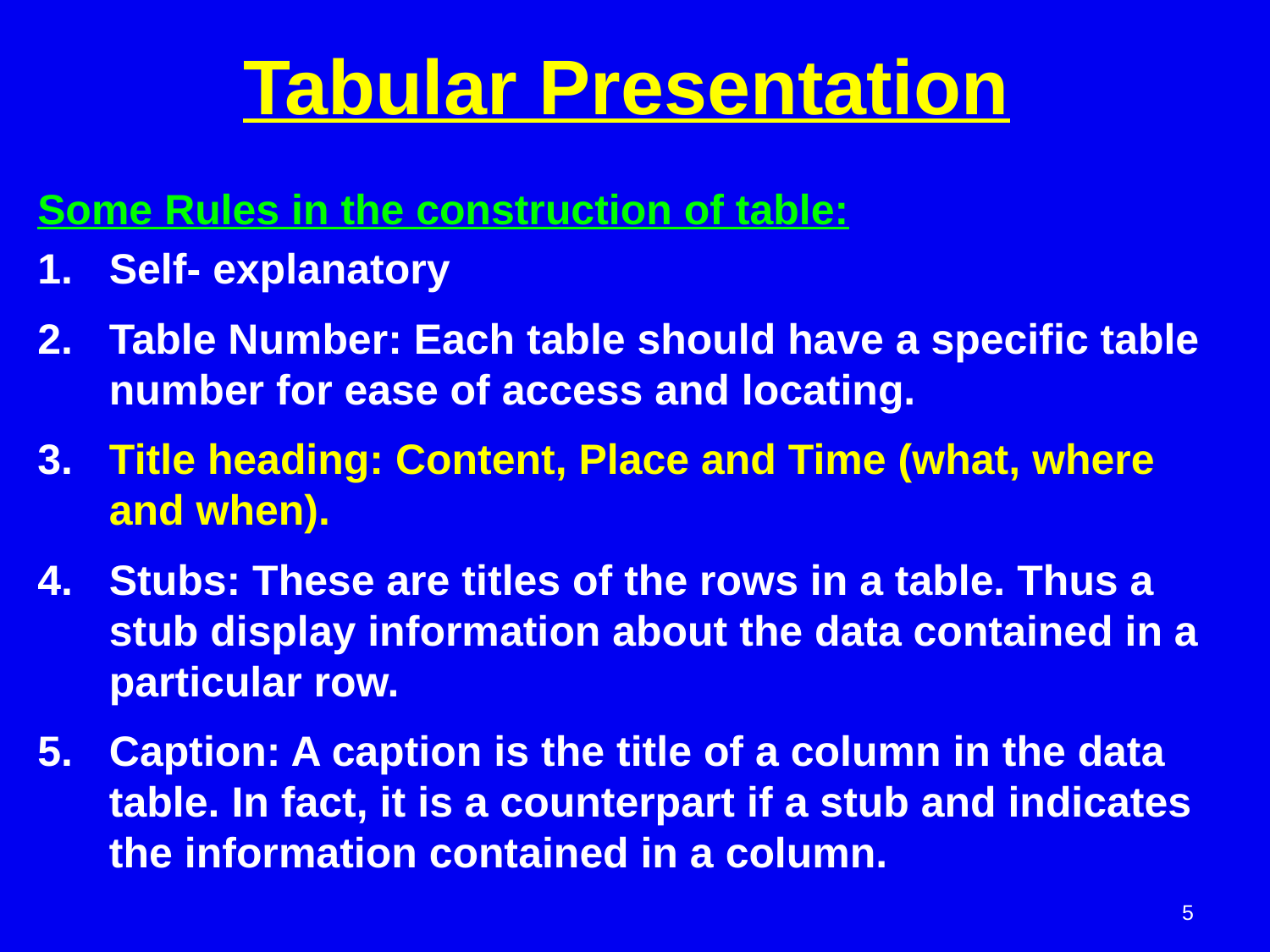

Tabular Presentation
Some Rules in the construction of table:
Self- explanatory
Table Number: Each table should have a specific table number for ease of access and locating.
Title heading: Content, Place and Time (what, where and when).
Stubs: These are titles of the rows in a table. Thus a stub display information about the data contained in a particular row.
Caption: A caption is the title of a column in the data table. In fact, it is a counterpart if a stub and indicates the information contained in a column.
5